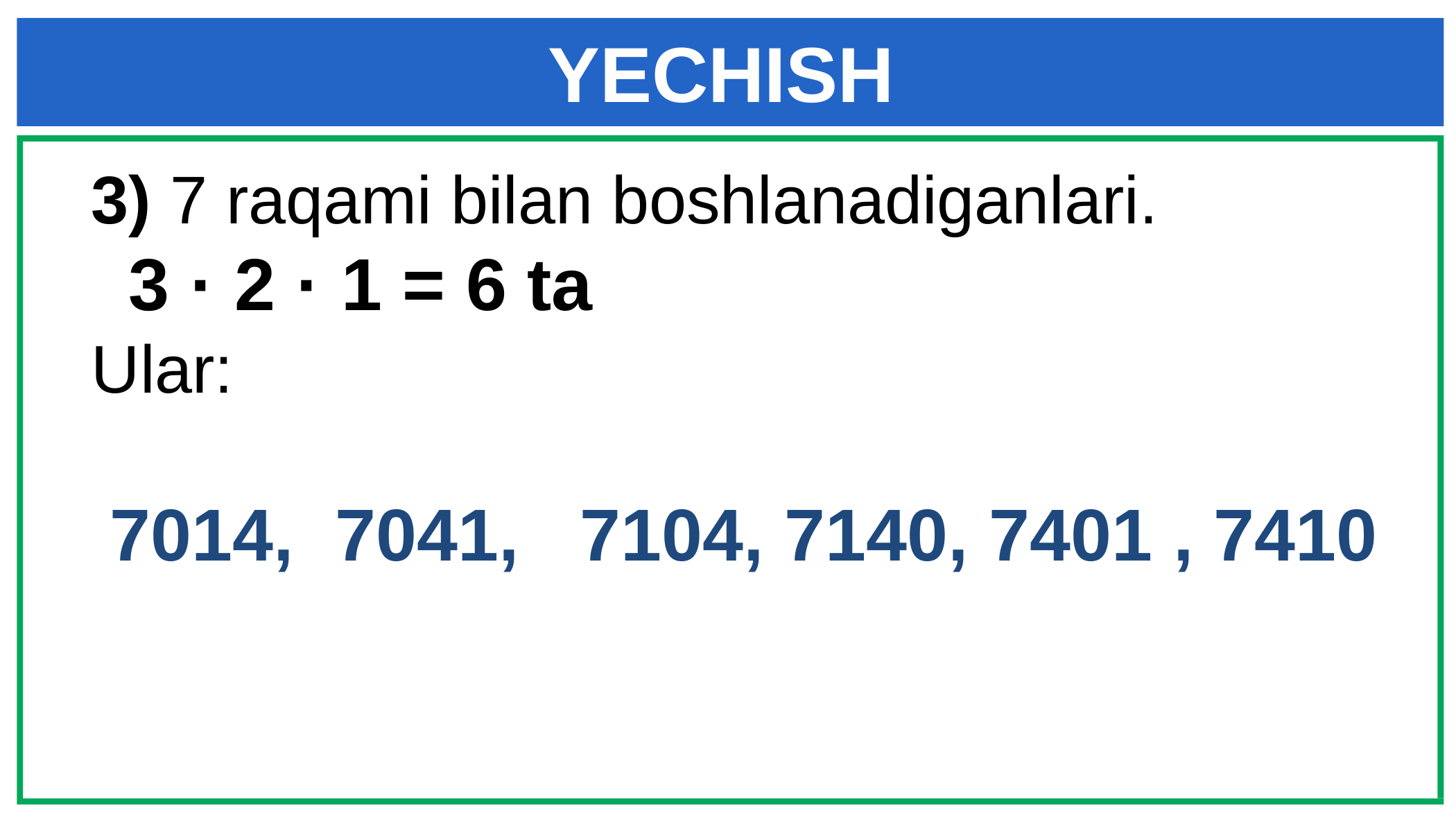

# YECHISH
3) 7 raqami bilan boshlanadiganlari.
  3 · 2 · 1 = 6 ta
Ular:

 7014,  7041,   7104, 7140, 7401 , 7410